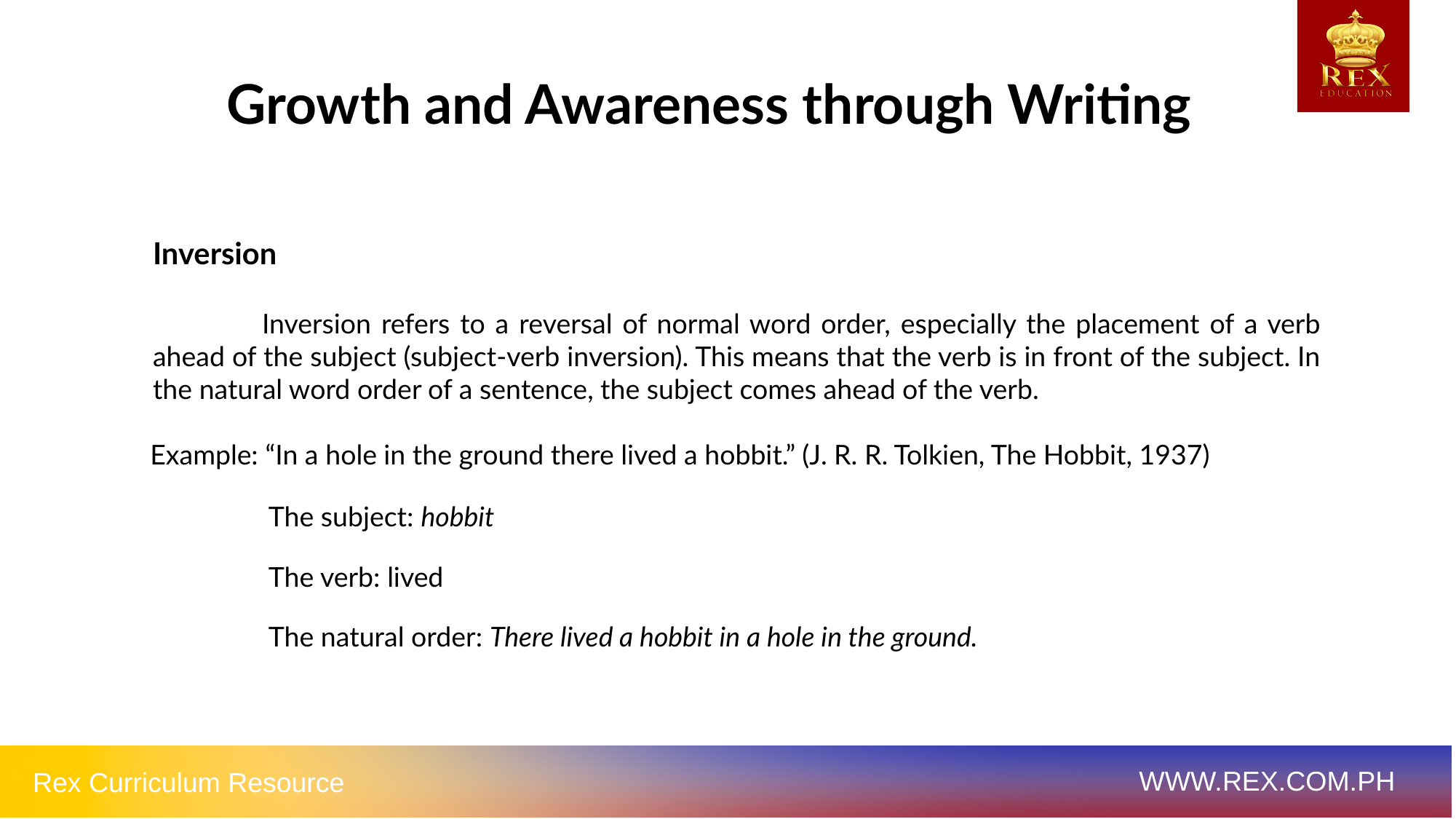

Growth and Awareness through Writing
Inversion
	Inversion refers to a reversal of normal word order, especially the placement of a verb ahead of the subject (subject-verb inversion). This means that the verb is in front of the subject. In the natural word order of a sentence, the subject comes ahead of the verb.
Example: “In a hole in the ground there lived a hobbit.” (J. R. R. Tolkien, The Hobbit, 1937)
The subject: hobbit
The verb: lived
The natural order: There lived a hobbit in a hole in the ground.